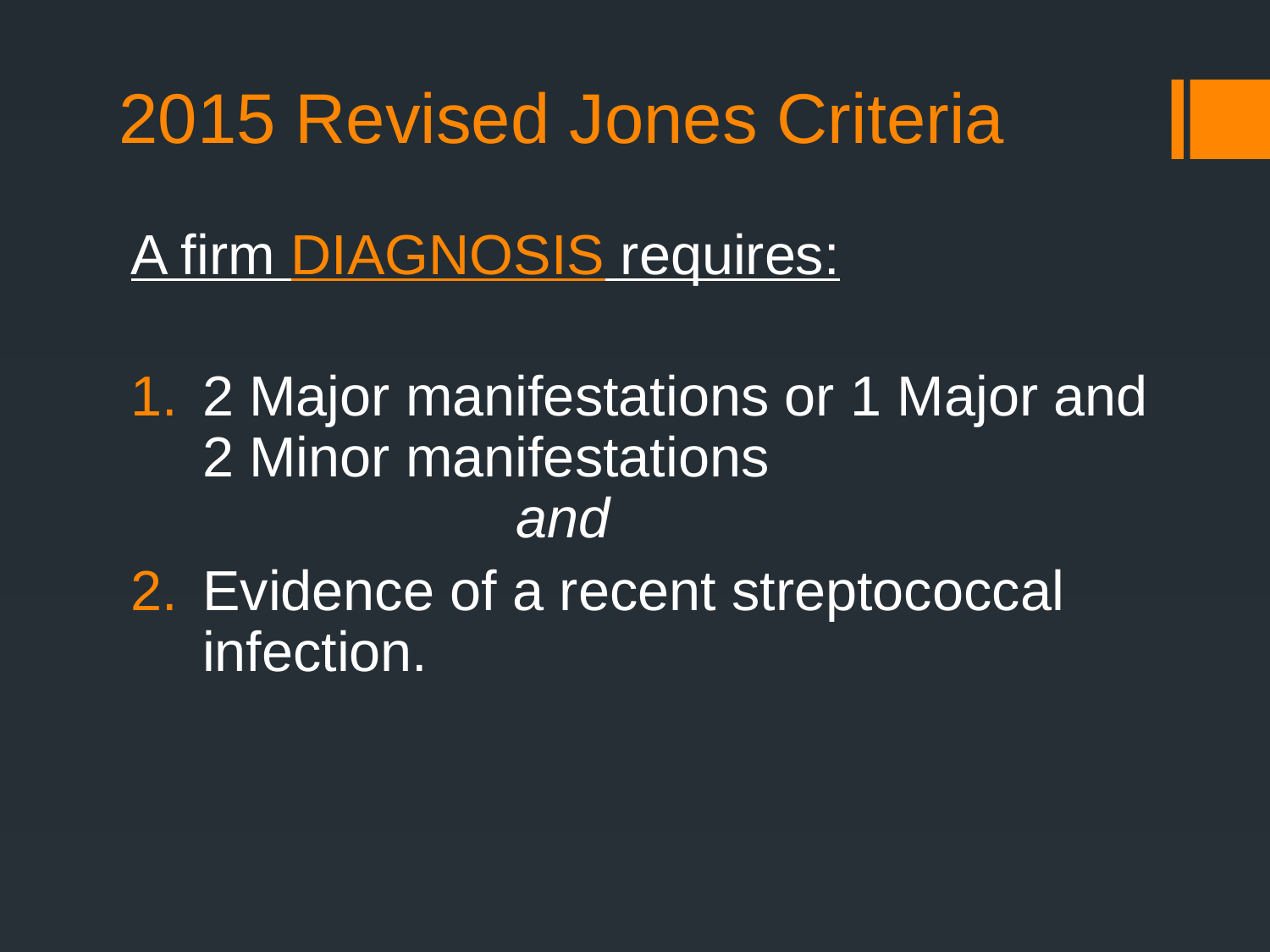

# 2015 Revised Jones Criteria
A firm DIAGNOSIS requires:
2 Major manifestations or 1 Major and 2 Minor manifestations
                    and
Evidence of a recent streptococcal infection.